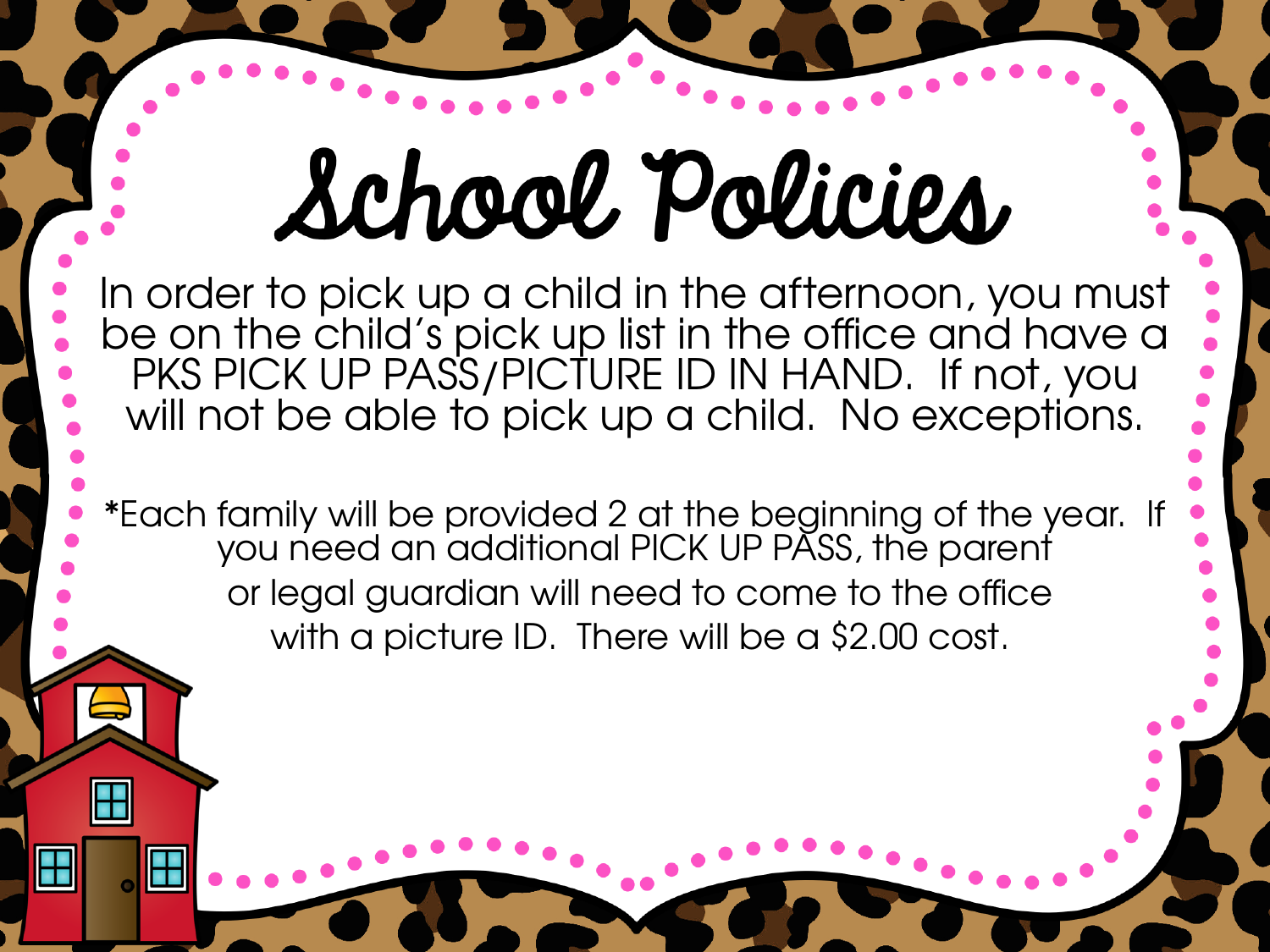

In order to pick up a child in the afternoon, you must be on the child’s pick up list in the office and have a PKS PICK UP PASS/PICTURE ID IN HAND.  If not, you will not be able to pick up a child.  No exceptions.

*Each family will be provided 2 at the beginning of the year.  If you need an additional PICK UP PASS, the parent
 or legal guardian will need to come to the office
 with a picture ID.  There will be a $2.00 cost.